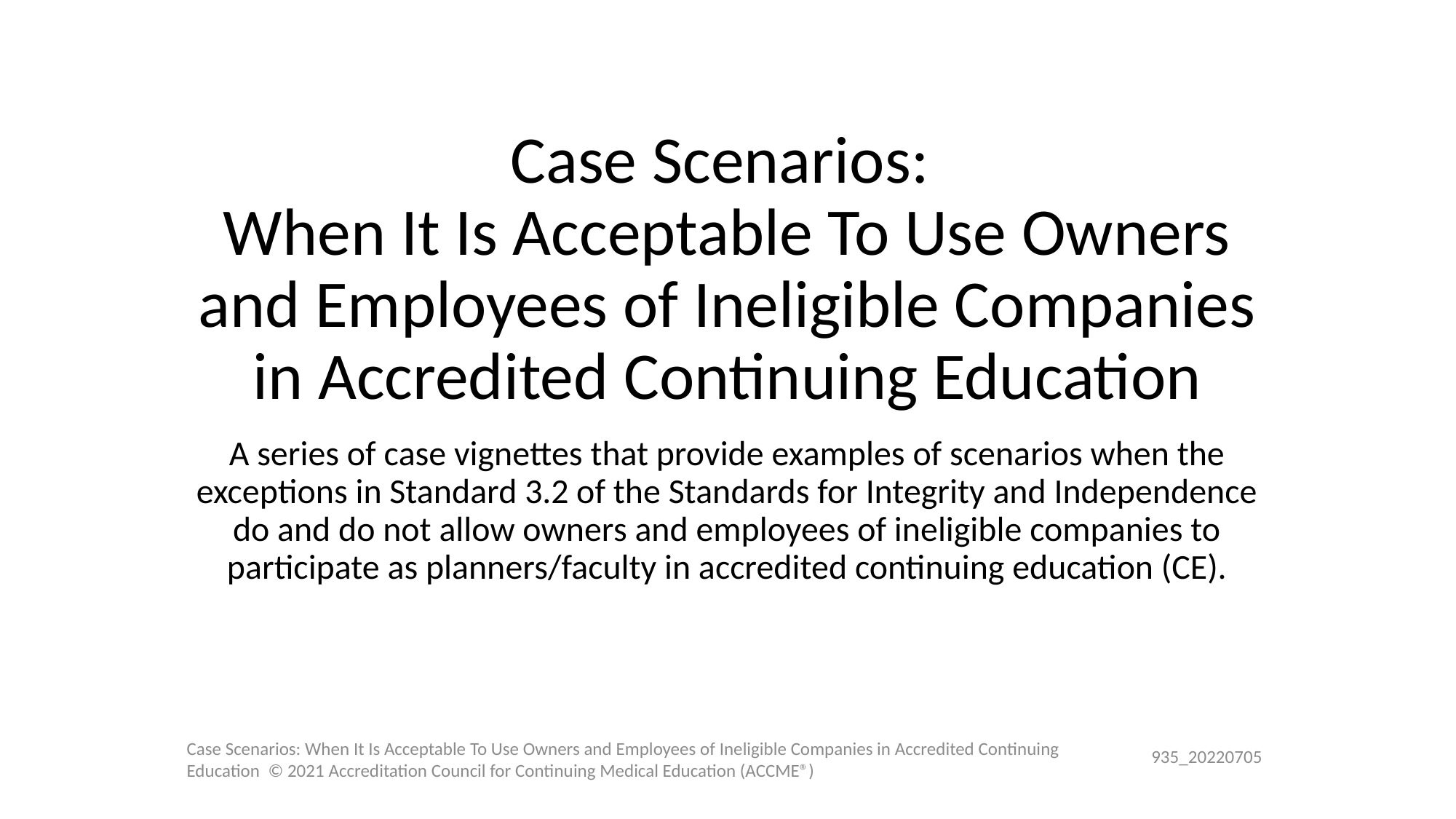

# Case Scenarios: When It Is Acceptable To Use Owners and Employees of Ineligible Companies in Accredited Continuing Education
A series of case vignettes that provide examples of scenarios when the exceptions in Standard 3.2 of the Standards for Integrity and Independence do and do not allow owners and employees of ineligible companies to participate as planners/faculty in accredited continuing education (CE).
935_20220705
Case Scenarios: When It Is Acceptable To Use Owners and Employees of Ineligible Companies in Accredited Continuing Education  © 2021 Accreditation Council for Continuing Medical Education (ACCME®)